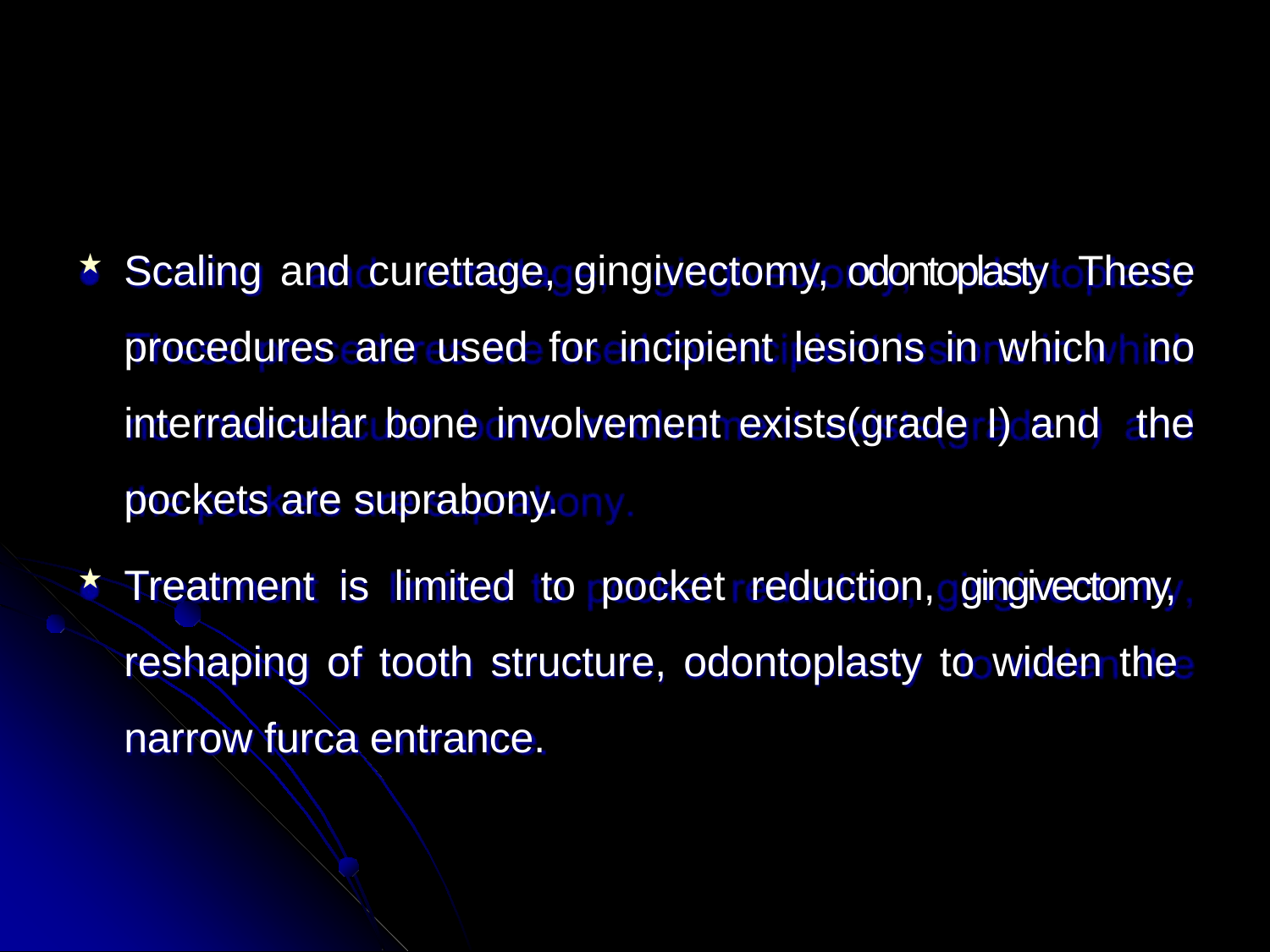

Scaling and curettage, gingivectomy, odontoplasty  These procedures are used for incipient lesions in which  no interradicular bone involvement exists(grade I) and  the pockets are suprabony.
Treatment is limited to pocket reduction, gingivectomy,  reshaping of tooth structure, odontoplasty to widen the  narrow furca entrance.